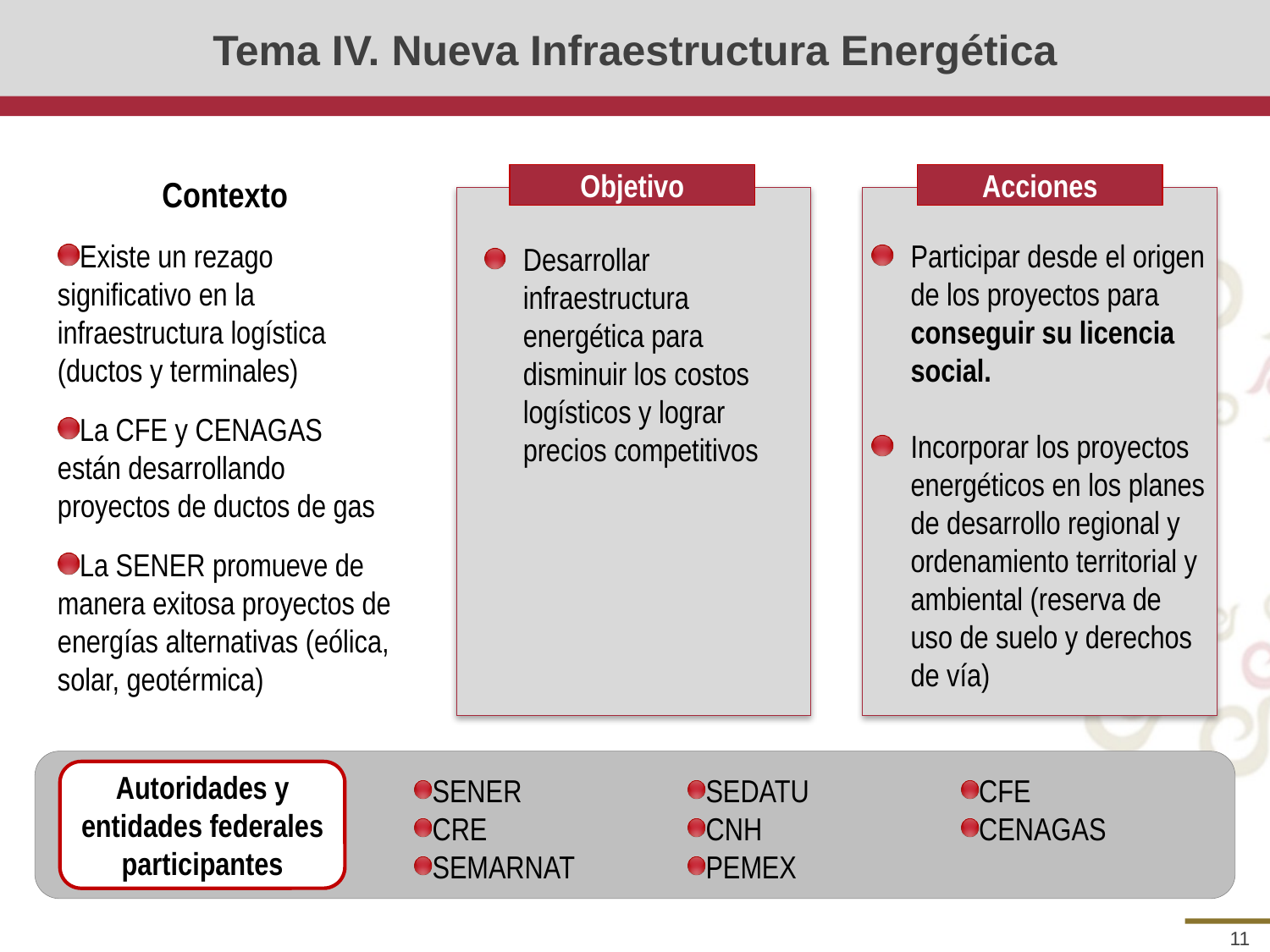

# Tema IV. Nueva Infraestructura Energética
Objetivo
Acciones
Contexto
Existe un rezago significativo en la infraestructura logística (ductos y terminales)
La CFE y CENAGAS están desarrollando proyectos de ductos de gas
La SENER promueve de manera exitosa proyectos de energías alternativas (eólica, solar, geotérmica)

Participar desde el origen de los proyectos para conseguir su licencia social.

Incorporar los proyectos energéticos en los planes de desarrollo regional y ordenamiento territorial y ambiental (reserva de uso de suelo y derechos de vía)
Desarrollar infraestructura energética para disminuir los costos logísticos y lograr precios competitivos

Autoridades y entidades federales participantes
SENER
CRE
SEMARNAT
SEDATU
CNH
PEMEX
CFE
CENAGAS